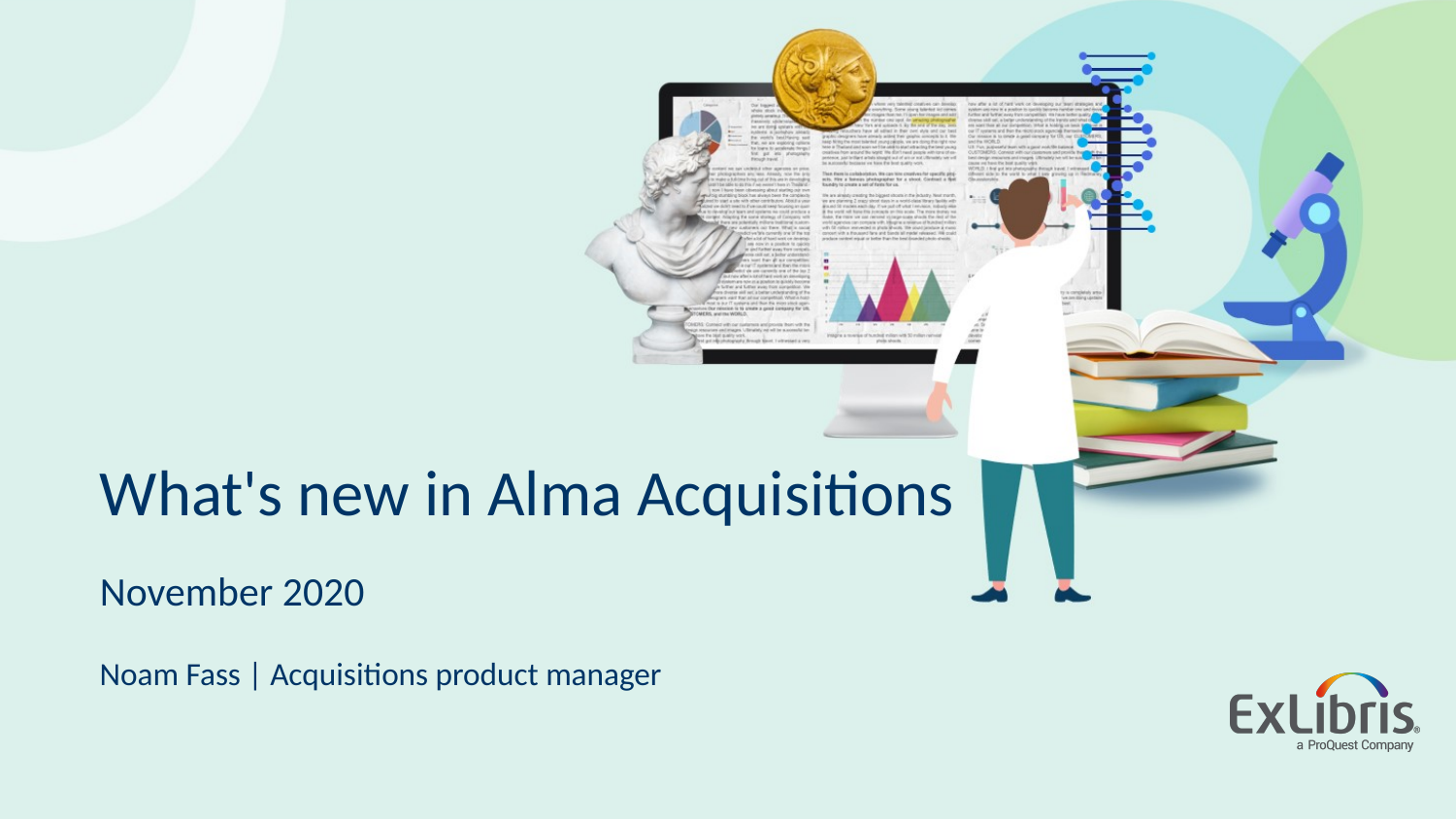

# What's new in Alma Acquisitions
November 2020
Noam Fass | Acquisitions product manager